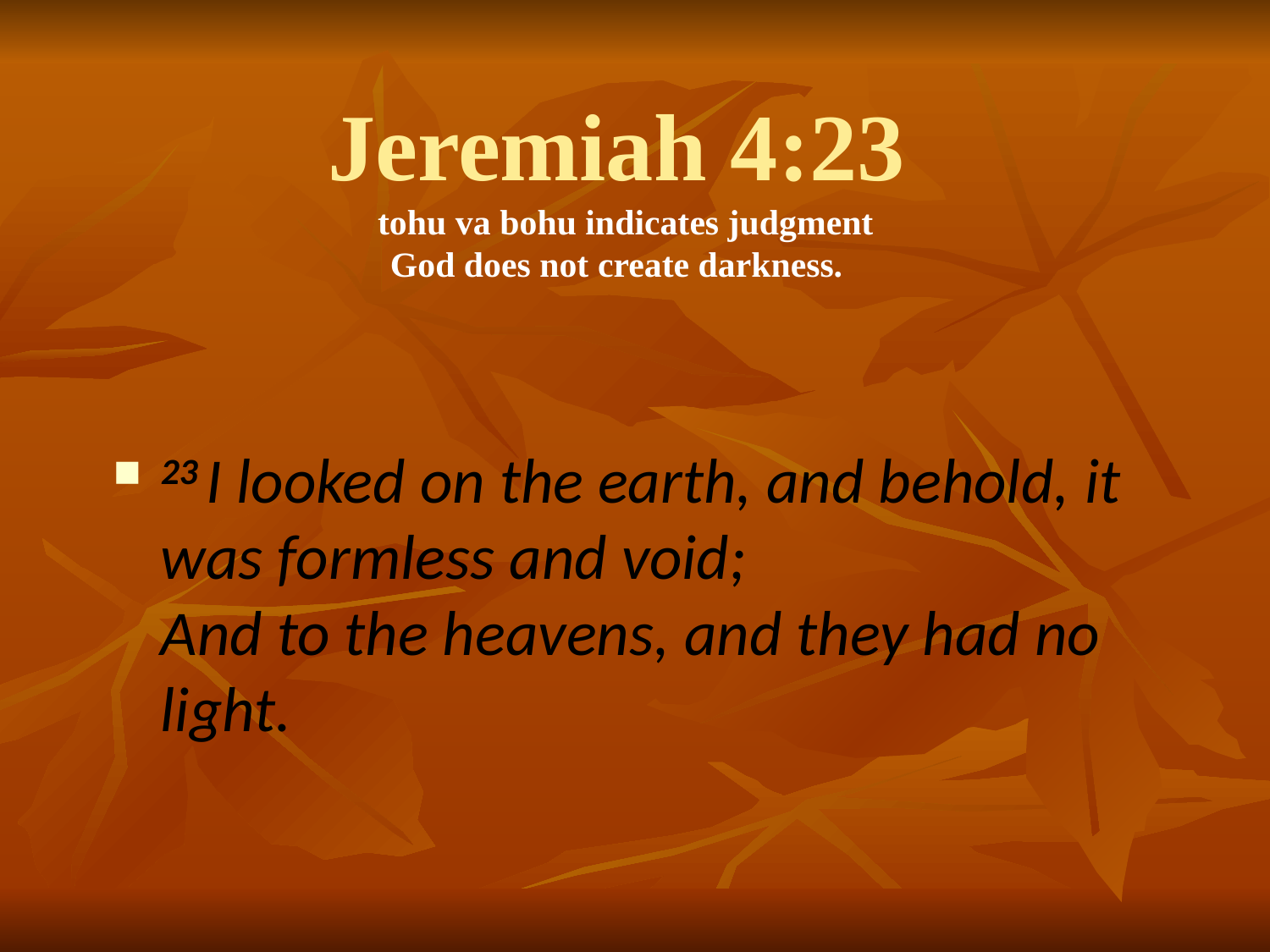

# Jeremiah 4:23   tohu va bohu indicates judgment God does not create darkness.

23 I looked on the earth, and behold, it was formless and void;
And to the heavens, and they had no light.